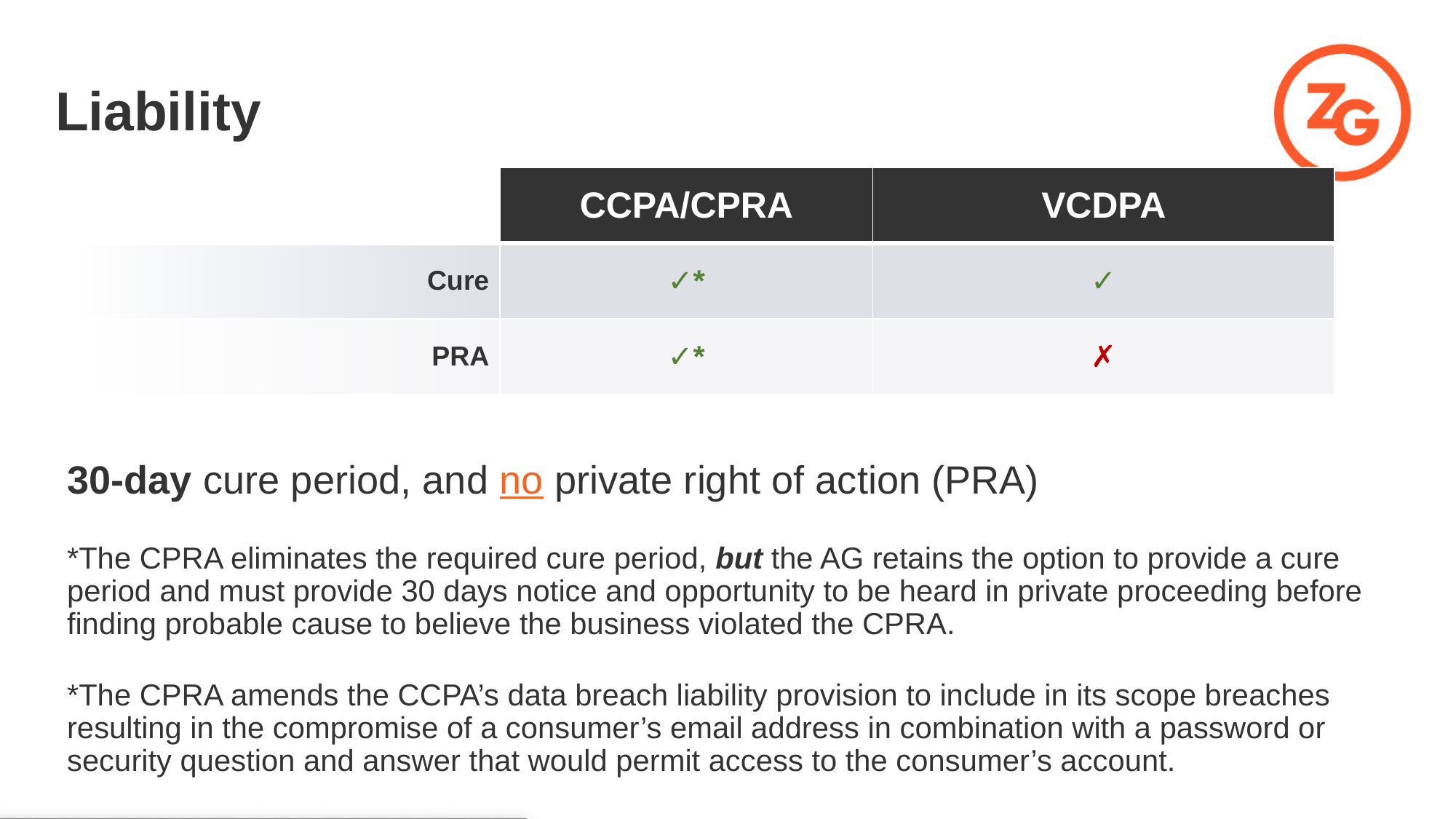

# Liability

30-day cure period, and no private right of action (PRA)
*The CPRA eliminates the required cure period, but the AG retains the option to provide a cure period and must provide 30 days notice and opportunity to be heard in private proceeding before finding probable cause to believe the business violated the CPRA.
*The CPRA amends the CCPA’s data breach liability provision to include in its scope breaches resulting in the compromise of a consumer’s email address in combination with a password or security question and answer that would permit access to the consumer’s account.
|  | CCPA/CPRA | VCDPA |
| --- | --- | --- |
| Cure | ✓\* | ✓ |
| PRA | ✓\* | ✗ |